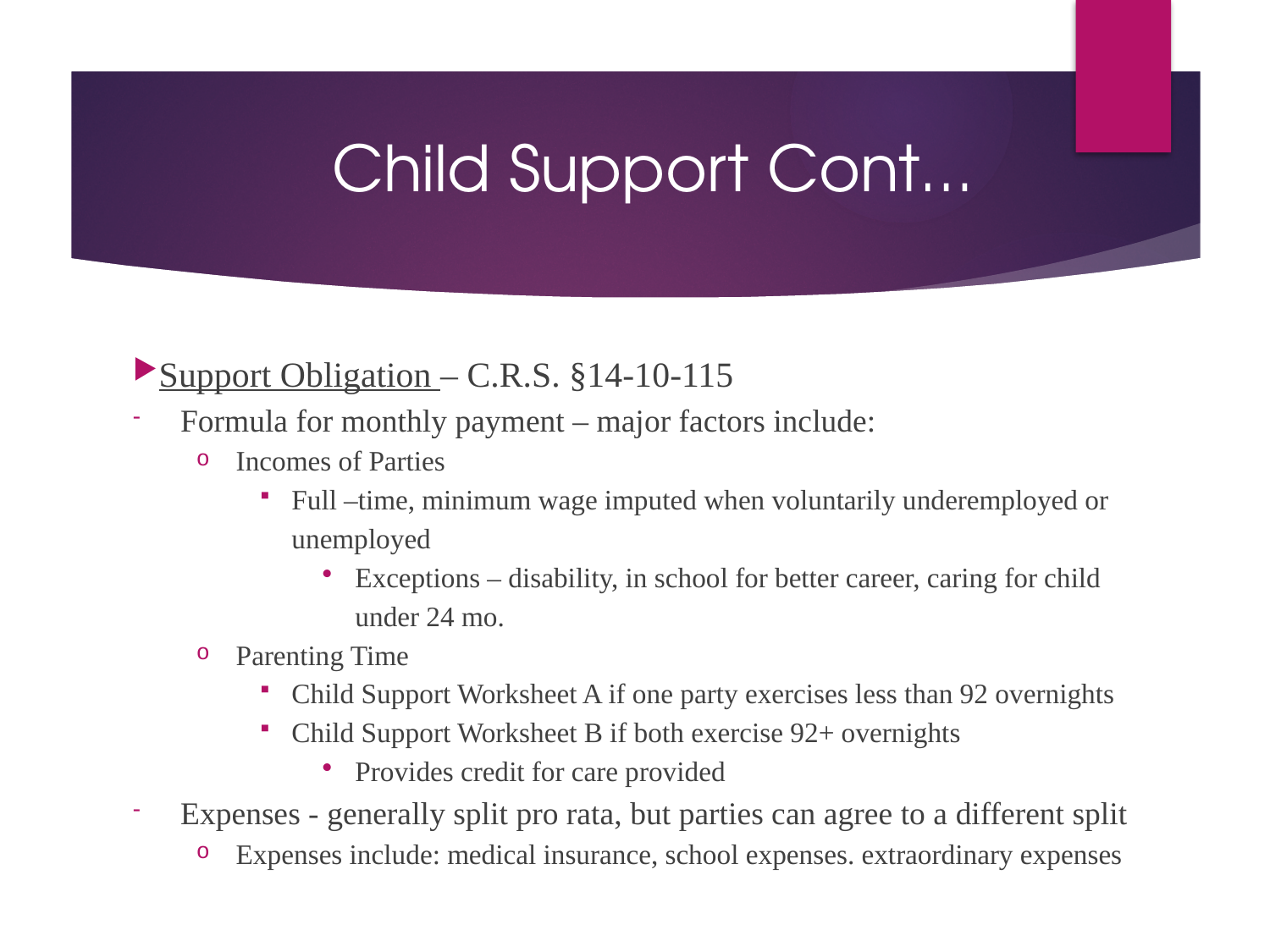

# Child Support Cont…
Support Obligation – C.R.S. §14-10-115
Formula for monthly payment – major factors include:
Incomes of Parties
Full –time, minimum wage imputed when voluntarily underemployed or unemployed
Exceptions – disability, in school for better career, caring for child under 24 mo.
Parenting Time
Child Support Worksheet A if one party exercises less than 92 overnights
Child Support Worksheet B if both exercise 92+ overnights
Provides credit for care provided
Expenses - generally split pro rata, but parties can agree to a different split
Expenses include: medical insurance, school expenses. extraordinary expenses